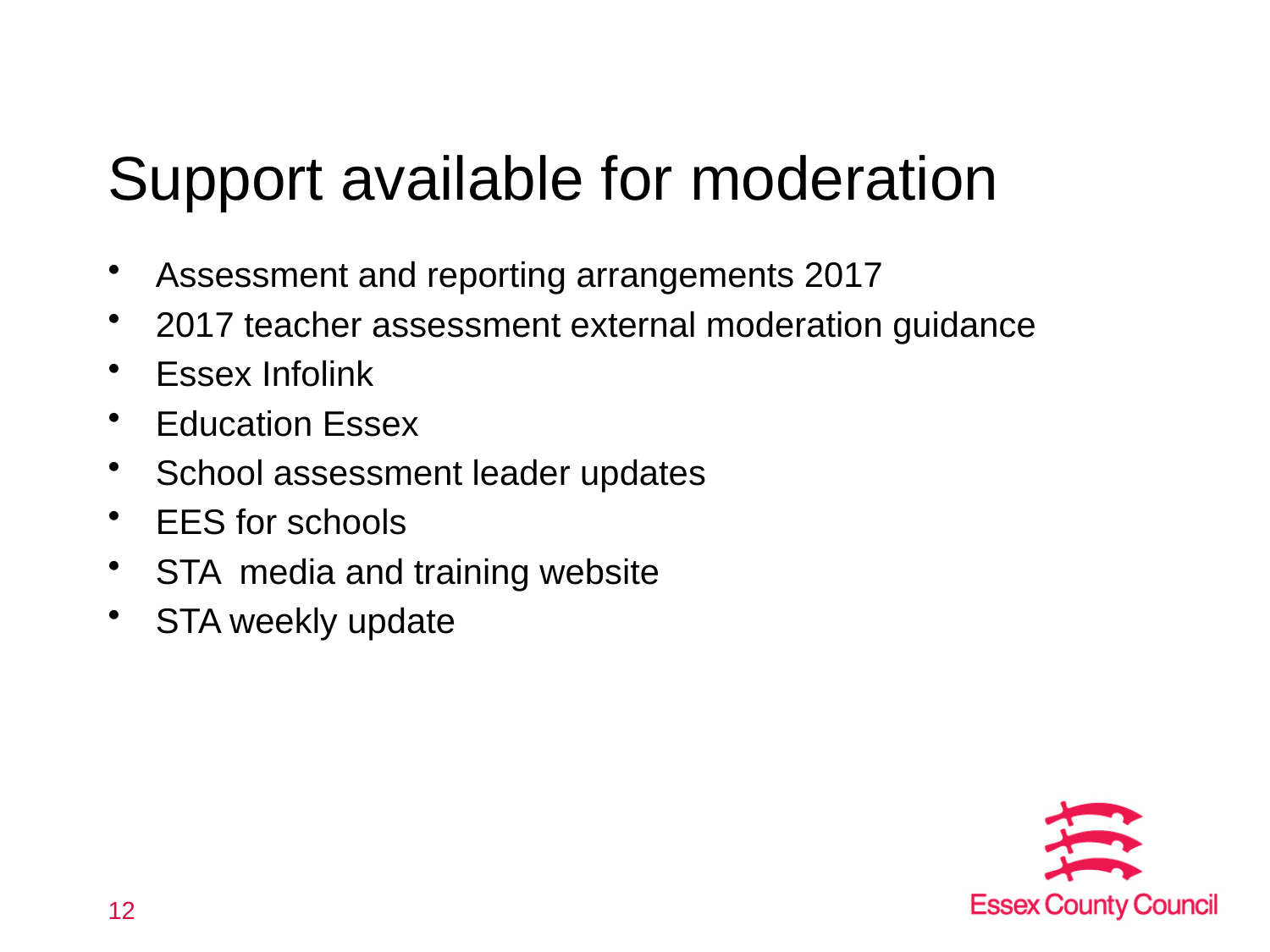

# Support available for moderation
Assessment and reporting arrangements 2017
2017 teacher assessment external moderation guidance
Essex Infolink
Education Essex
School assessment leader updates
EES for schools
STA  media and training website
STA weekly update
12